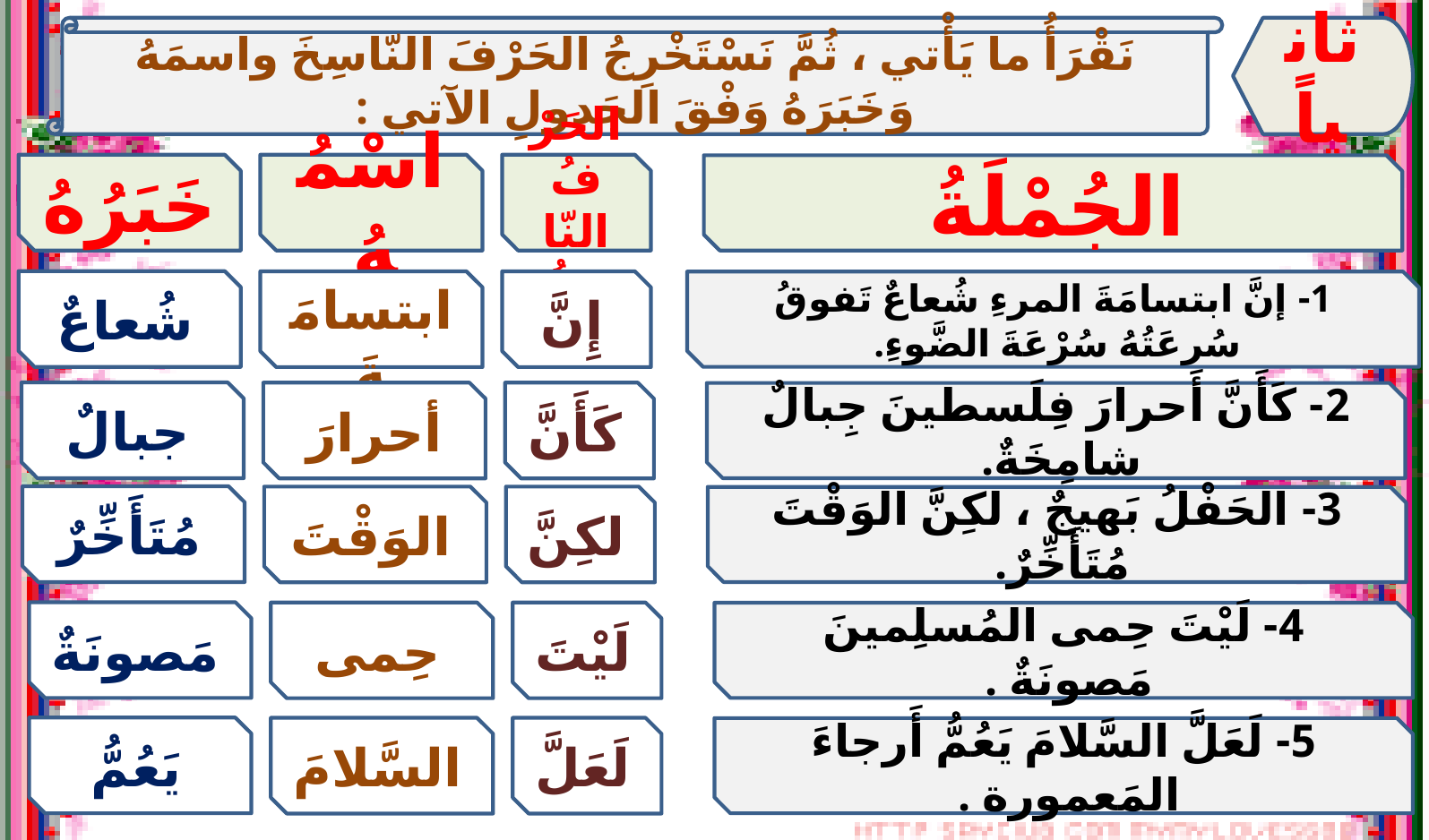

نَقْرَأُ ما يَأْتي ، ثُمَّ نَسْتَخْرِجُ الحَرْفَ النّاسِخَ واسمَهُ وَخَبَرَهُ وَفْقَ الجَدولِ الآتي :
ثانياً
خَبَرُهُ
اسْمُهُ
الحَرْفُ النّاسِخُ
الجُمْلَةُ
 شُعاعٌ
 ابتسامَةَ
 إِنَّ
1- إنَّ ابتسامَةَ المرءِ شُعاعٌ تَفوقُ سُرعَتُهُ سُرْعَةَ الضَّوءِ.
 جبالٌ
أحرارَ
 كَأَنَّ
2- كَأَنَّ أَحرارَ فِلَسطينَ جِبالٌ شامِخَةٌ.
 مُتَأَخِّرٌ
 الوَقْتَ
 لكِنَّ
3- الحَفْلُ بَهيجٌ ، لكِنَّ الوَقْتَ مُتَأَخِّرٌ.
 مَصونَةٌ
 حِمى
 لَيْتَ
4- لَيْتَ حِمى المُسلِمينَ مَصونَةٌ .
 يَعُمُّ
 السَّلامَ
 لَعَلَّ
5- لَعَلَّ السَّلامَ يَعُمُّ أَرجاءَ المَعمورة .